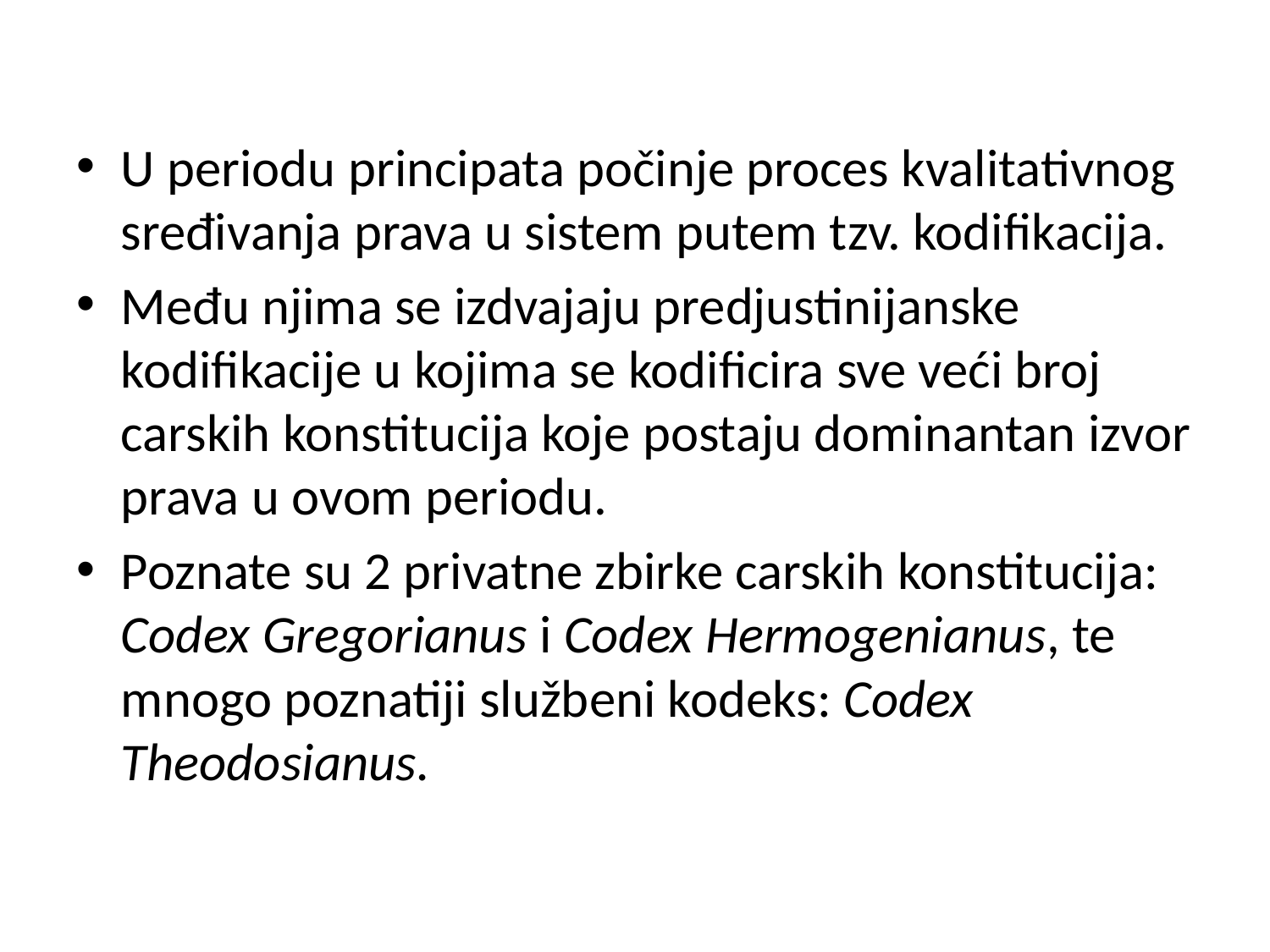

U periodu principata počinje proces kvalitativnog sređivanja prava u sistem putem tzv. kodifikacija.
Među njima se izdvajaju predjustinijanske kodifikacije u kojima se kodificira sve veći broj carskih konstitucija koje postaju dominantan izvor prava u ovom periodu.
Poznate su 2 privatne zbirke carskih konstitucija: Codex Gregorianus i Codex Hermogenianus, te mnogo poznatiji službeni kodeks: Codex Theodosianus.